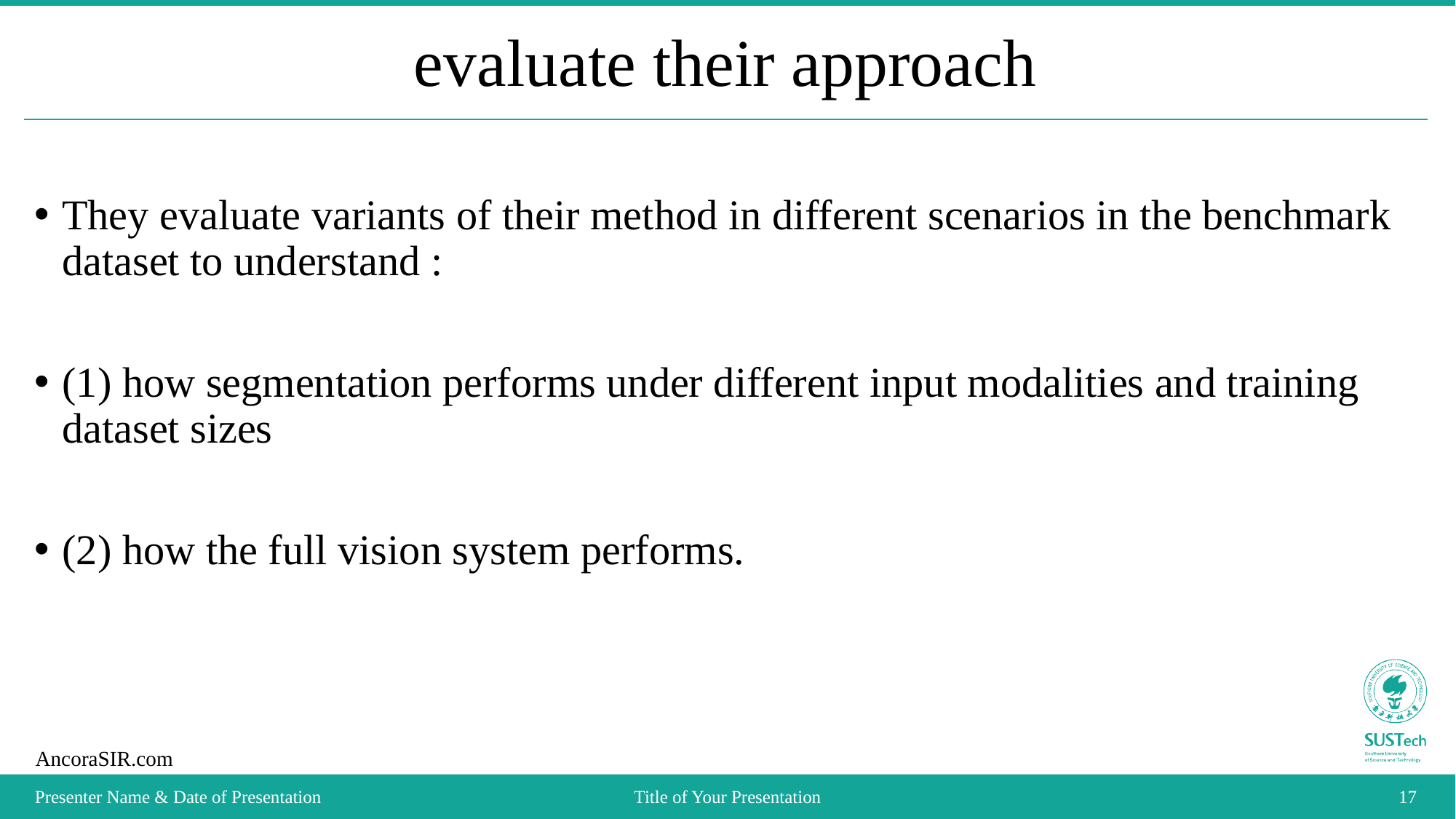

# evaluate their approach
They evaluate variants of their method in different scenarios in the benchmark dataset to understand :

(1) how segmentation performs under different input modalities and training dataset sizes

(2) how the full vision system performs.

Presenter Name & Date of Presentation
Title of Your Presentation
17